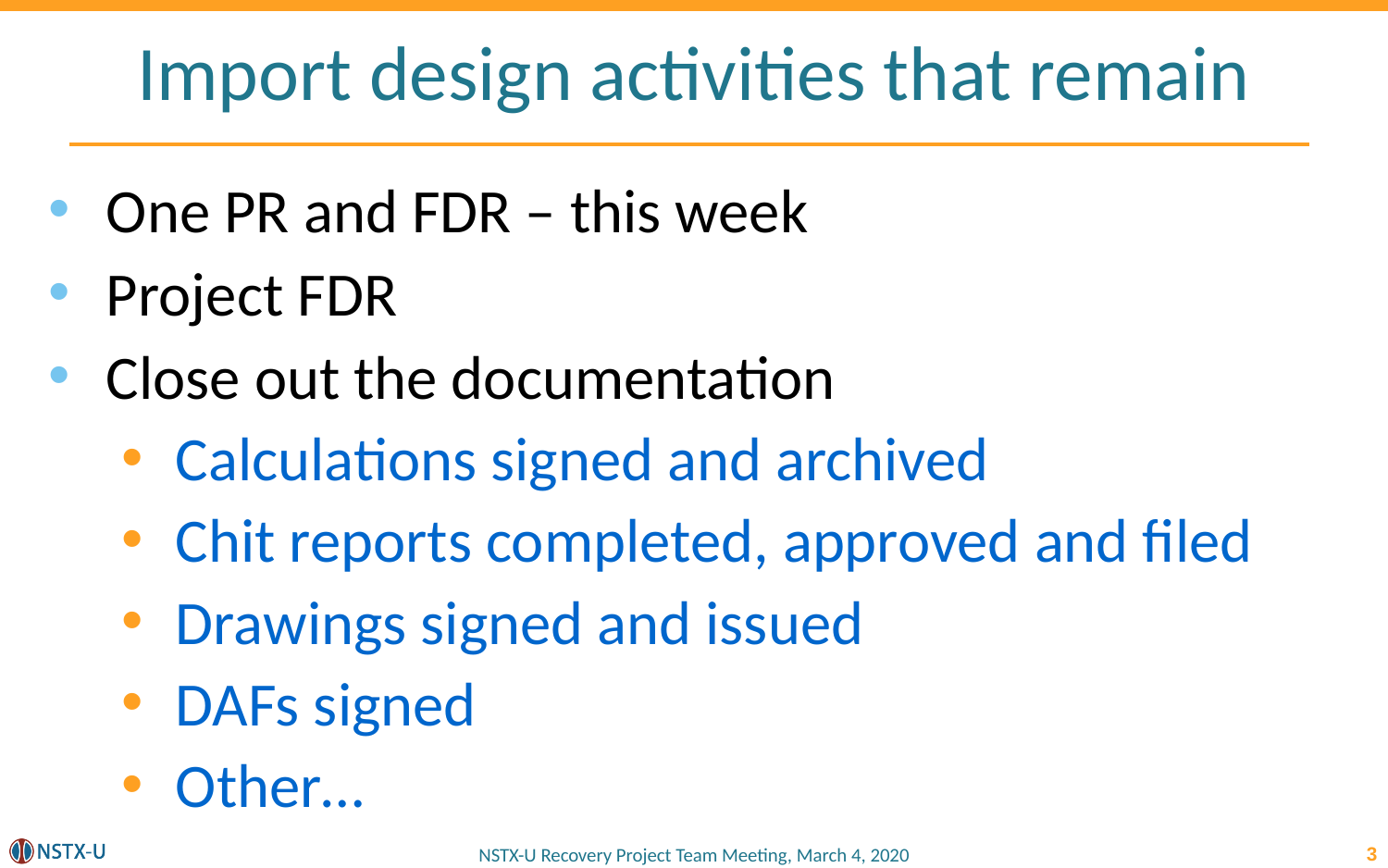

# Import design activities that remain
One PR and FDR – this week
Project FDR
Close out the documentation
Calculations signed and archived
Chit reports completed, approved and filed
Drawings signed and issued
DAFs signed
Other…